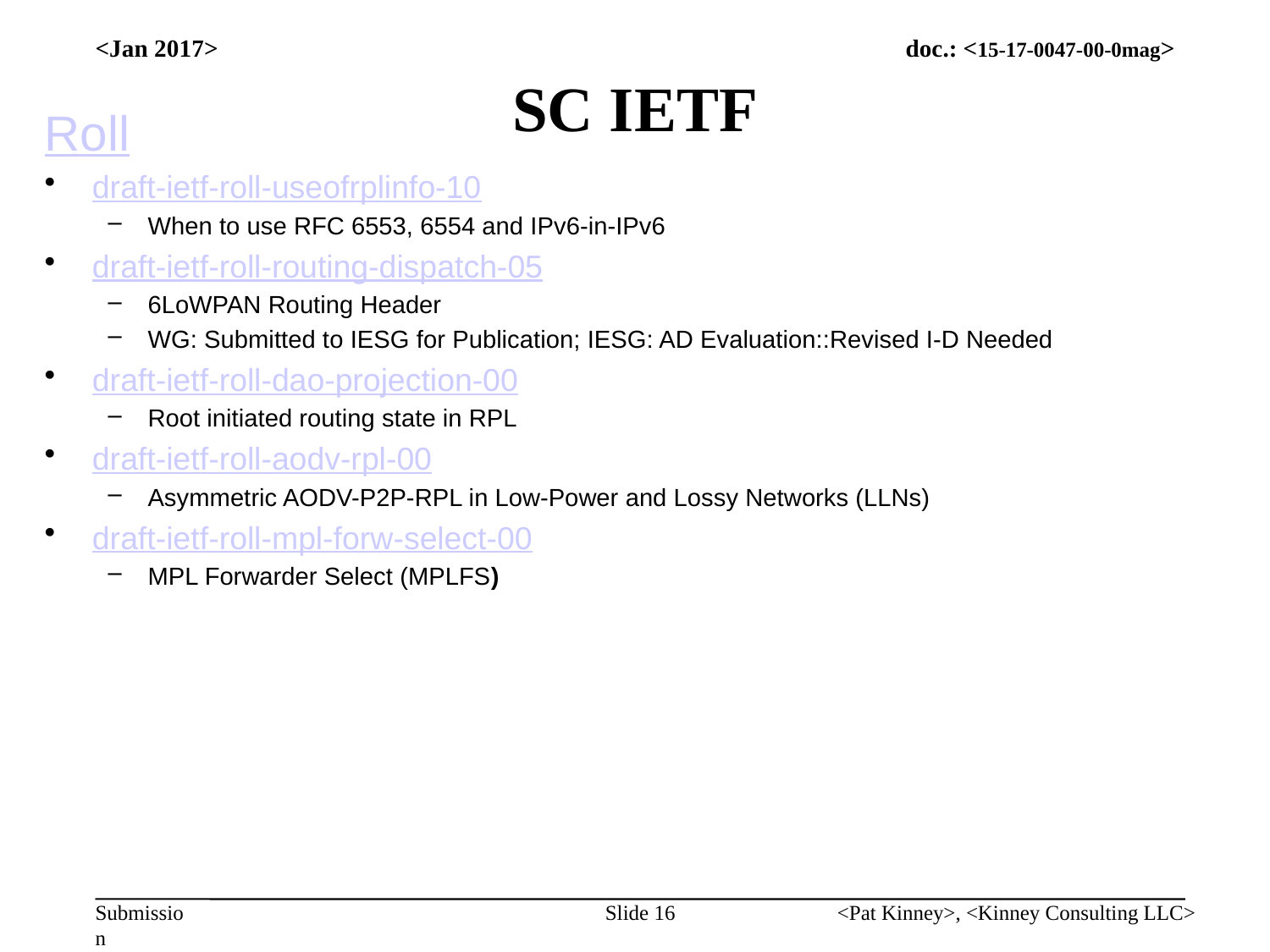

# SC IETF
<Jan 2017>
Roll
draft-ietf-roll-useofrplinfo-10
When to use RFC 6553, 6554 and IPv6-in-IPv6
draft-ietf-roll-routing-dispatch-05
6LoWPAN Routing Header
WG: Submitted to IESG for Publication; IESG: AD Evaluation::Revised I-D Needed
draft-ietf-roll-dao-projection-00
Root initiated routing state in RPL
draft-ietf-roll-aodv-rpl-00
Asymmetric AODV-P2P-RPL in Low-Power and Lossy Networks (LLNs)
draft-ietf-roll-mpl-forw-select-00
MPL Forwarder Select (MPLFS)
Slide 16
<Pat Kinney>, <Kinney Consulting LLC>